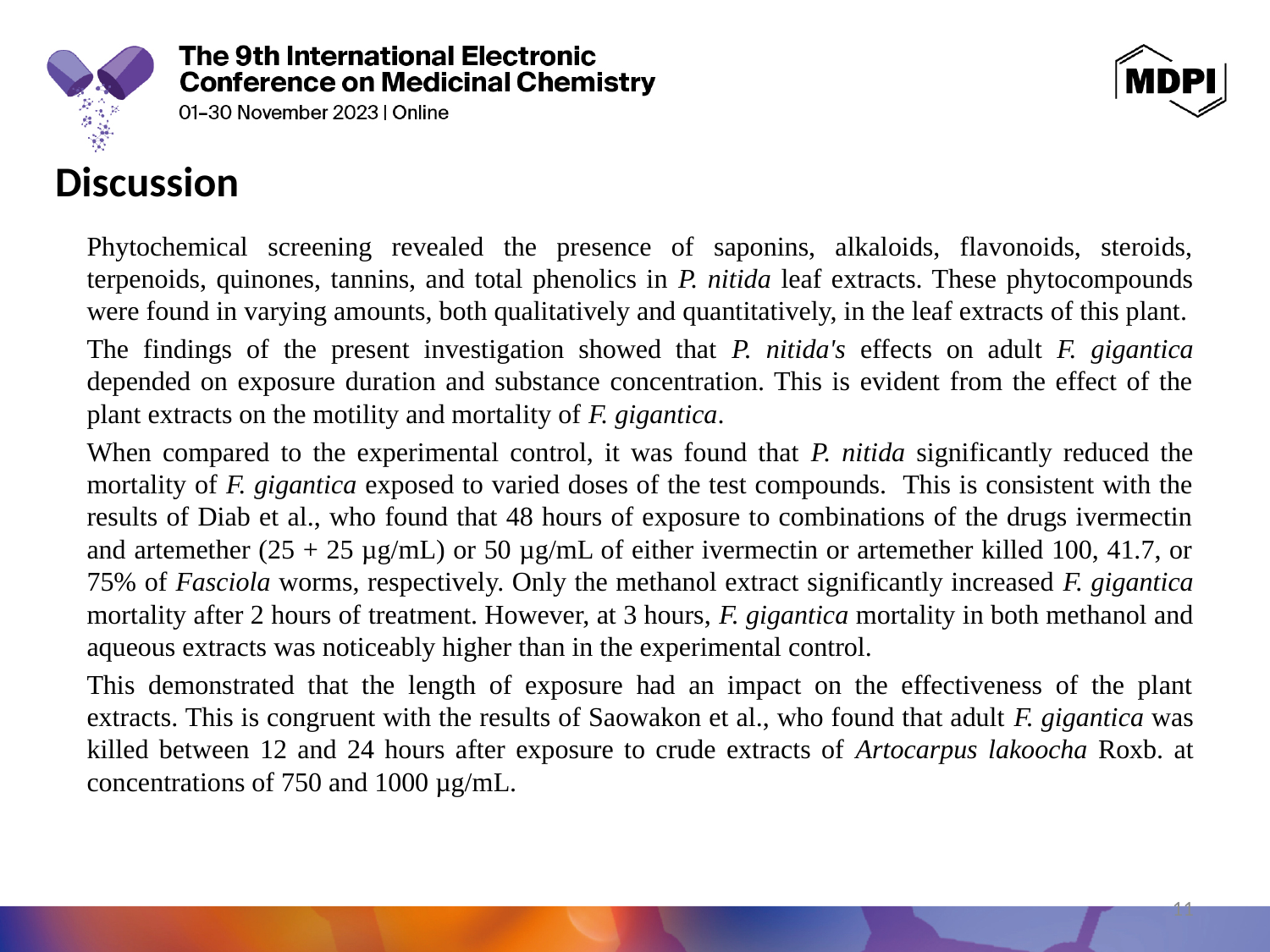

# Discussion
Phytochemical screening revealed the presence of saponins, alkaloids, flavonoids, steroids, terpenoids, quinones, tannins, and total phenolics in P. nitida leaf extracts. These phytocompounds were found in varying amounts, both qualitatively and quantitatively, in the leaf extracts of this plant.
The findings of the present investigation showed that P. nitida's effects on adult F. gigantica depended on exposure duration and substance concentration. This is evident from the effect of the plant extracts on the motility and mortality of F. gigantica.
When compared to the experimental control, it was found that P. nitida significantly reduced the mortality of F. gigantica exposed to varied doses of the test compounds.  This is consistent with the results of Diab et al., who found that 48 hours of exposure to combinations of the drugs ivermectin and artemether (25 + 25 µg/mL) or 50 µg/mL of either ivermectin or artemether killed 100, 41.7, or 75% of Fasciola worms, respectively. Only the methanol extract significantly increased F. gigantica mortality after 2 hours of treatment. However, at 3 hours, F. gigantica mortality in both methanol and aqueous extracts was noticeably higher than in the experimental control.
This demonstrated that the length of exposure had an impact on the effectiveness of the plant extracts. This is congruent with the results of Saowakon et al., who found that adult F. gigantica was killed between 12 and 24 hours after exposure to crude extracts of Artocarpus lakoocha Roxb. at concentrations of 750 and 1000 µg/mL.

11